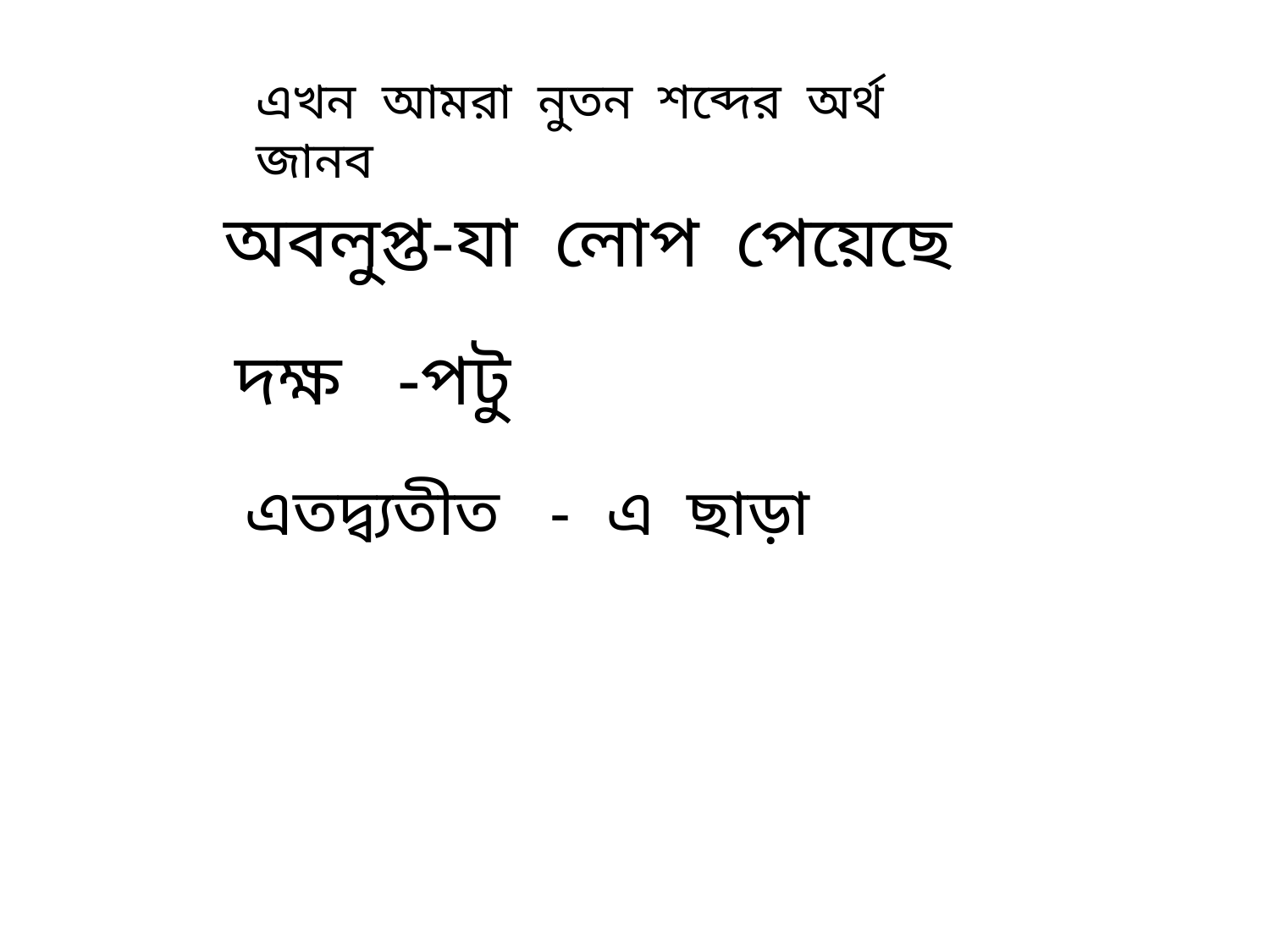

এখন  আমরা  নুতন  শব্দের  অর্থ  জানব
অবলুপ্ত-যা  লোপ  পেয়েছে
দক্ষ   -পটু
এতদ্ব্যতীত   -  এ  ছাড়া